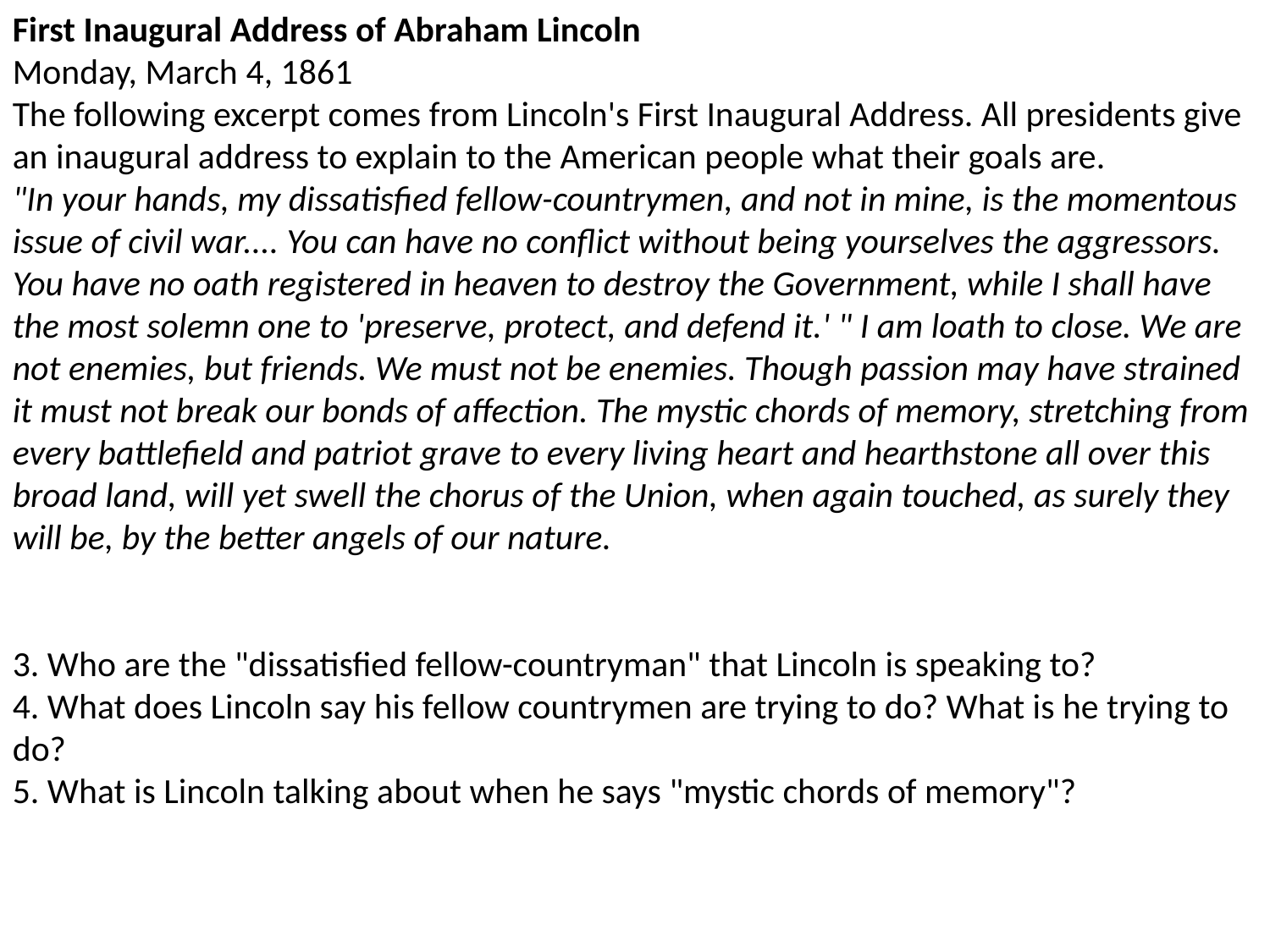

First Inaugural Address of Abraham Lincoln
Monday, March 4, 1861
The following excerpt comes from Lincoln's First Inaugural Address. All presidents give an inaugural address to explain to the American people what their goals are.
"In your hands, my dissatisfied fellow-countrymen, and not in mine, is the momentous issue of civil war.... You can have no conflict without being yourselves the aggressors. You have no oath registered in heaven to destroy the Government, while I shall have the most solemn one to 'preserve, protect, and defend it.' " I am loath to close. We are not enemies, but friends. We must not be enemies. Though passion may have strained it must not break our bonds of affection. The mystic chords of memory, stretching from every battlefield and patriot grave to every living heart and hearthstone all over this broad land, will yet swell the chorus of the Union, when again touched, as surely they will be, by the better angels of our nature.

3. Who are the "dissatisfied fellow-countryman" that Lincoln is speaking to?
4. What does Lincoln say his fellow countrymen are trying to do? What is he trying to do?
5. What is Lincoln talking about when he says "mystic chords of memory"?